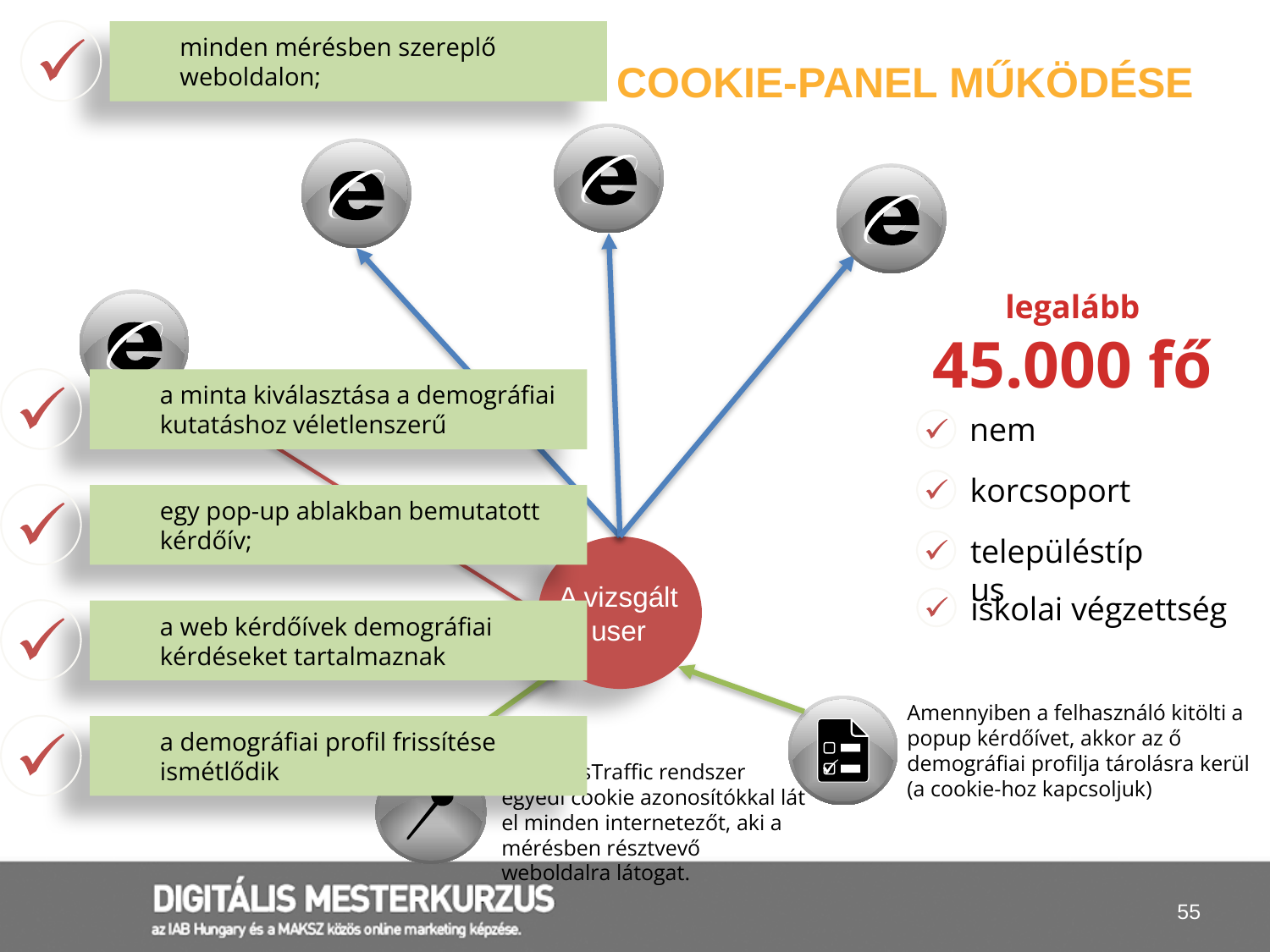

minden mérésben szereplő weboldalon;
# COOKIE-PANEL MŰKÖDÉSE

legalább
45.000 fő

a minta kiválasztása a demográfiai kutatáshoz véletlenszerű
nem

korcsoport

egy pop-up ablakban bemutatott kérdőív;
településtípus

A vizsgált
user
iskolai végzettség

a web kérdőívek demográfiai kérdéseket tartalmaznak
Amennyiben a felhasználó kitölti a popup kérdőívet, akkor az ő demográfiai profilja tárolásra kerül (a cookie-hoz kapcsoljuk)

a demográfiai profil frissítése ismétlődik
A gemiusTraffic rendszer egyedi cookie azonosítókkal lát el minden internetezőt, aki a mérésben résztvevő weboldalra látogat.